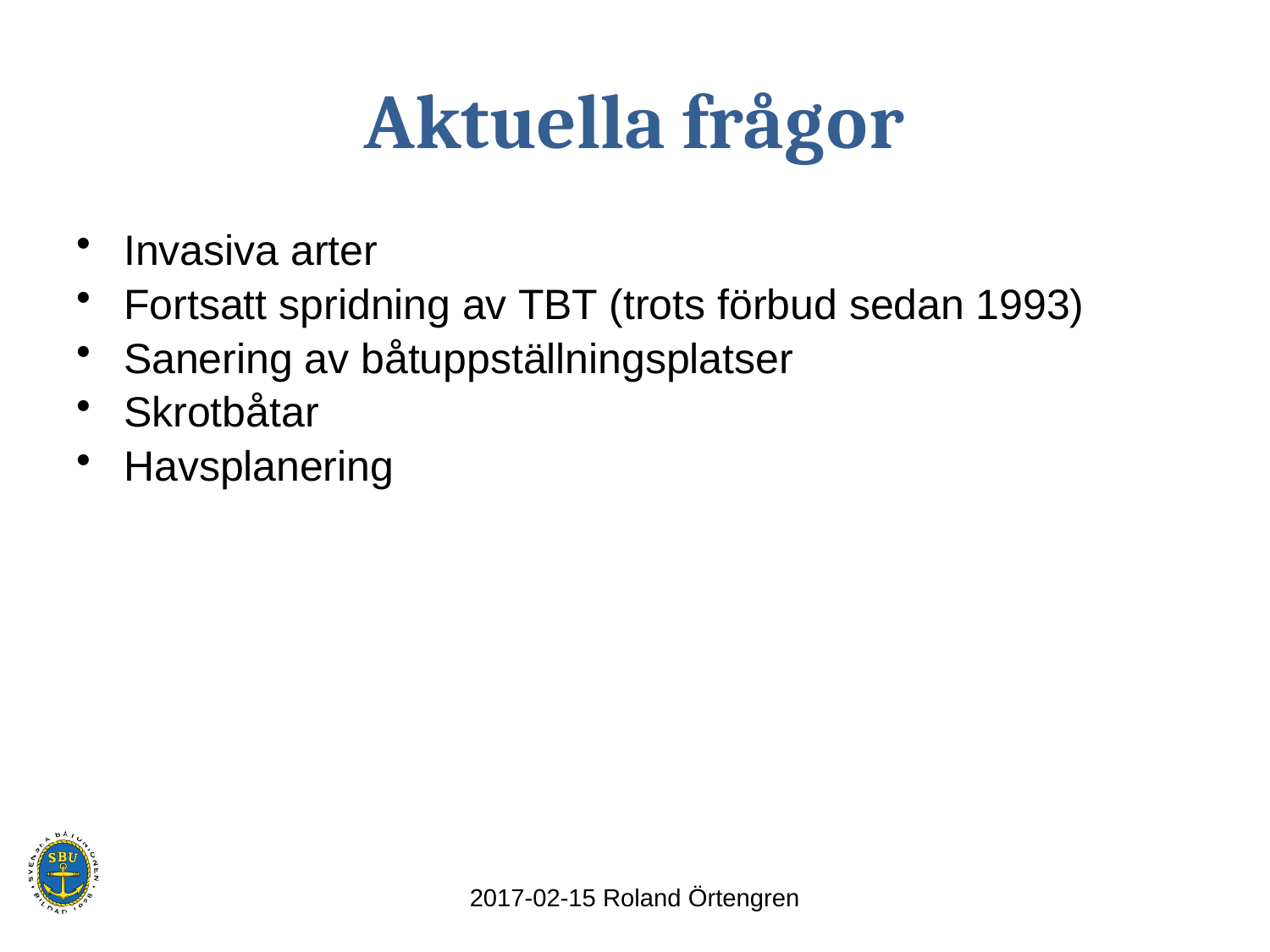

# Aktuella frågor
Invasiva arter
Fortsatt spridning av TBT (trots förbud sedan 1993)
Sanering av båtuppställningsplatser
Skrotbåtar
Havsplanering

2017-02-15 Roland Örtengren